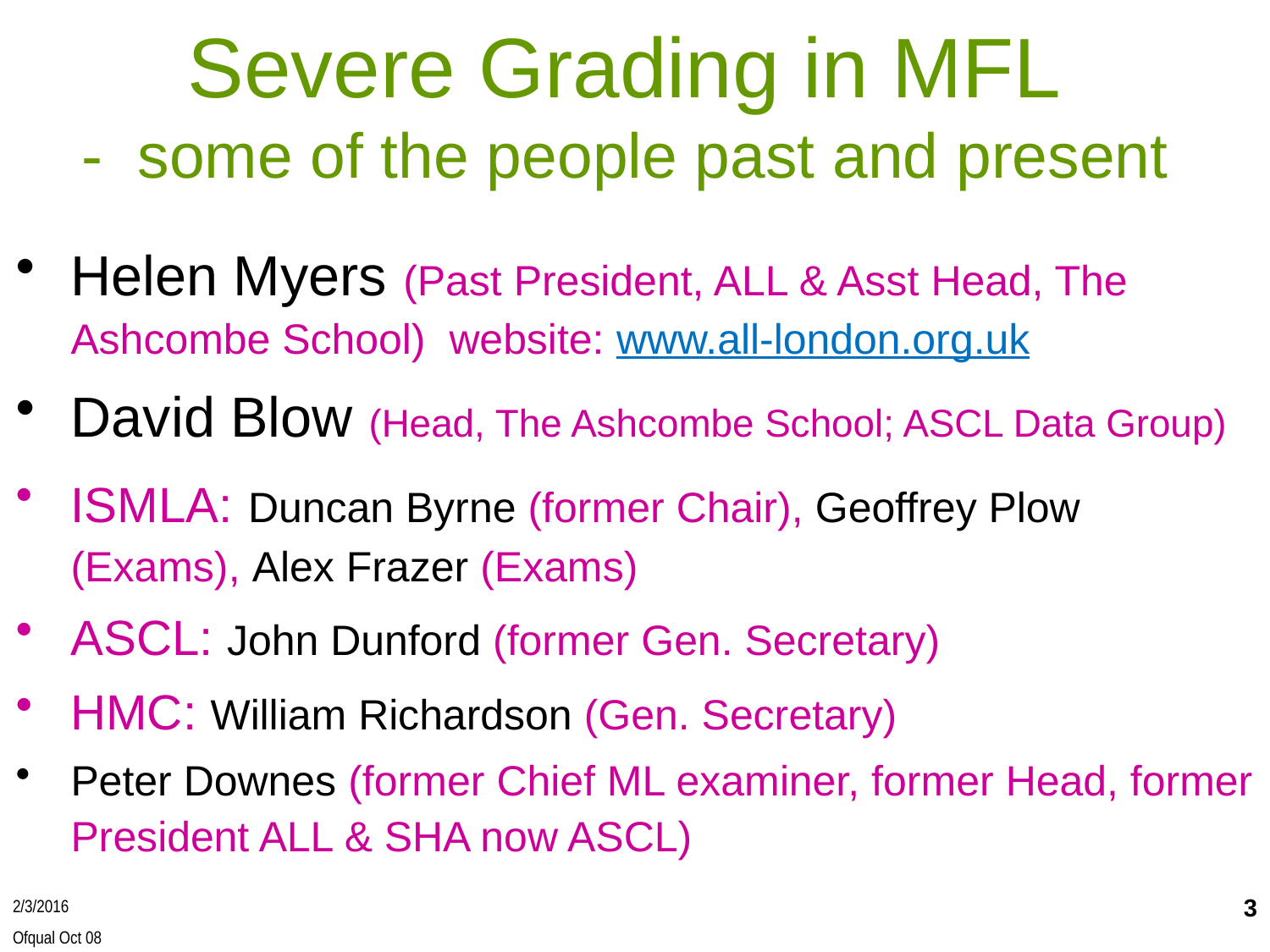

# Severe Grading in MFL -  some of the people past and present
Helen Myers (Past President, ALL & Asst Head, The Ashcombe School)  website: www.all-london.org.uk
David Blow (Head, The Ashcombe School; ASCL Data Group)
ISMLA: Duncan Byrne (former Chair), Geoffrey Plow (Exams), Alex Frazer (Exams)
ASCL: John Dunford (former Gen. Secretary)
HMC: William Richardson (Gen. Secretary)
Peter Downes (former Chief ML examiner, former Head, former President ALL & SHA now ASCL)
3
2/3/2016
Ofqual Oct 08